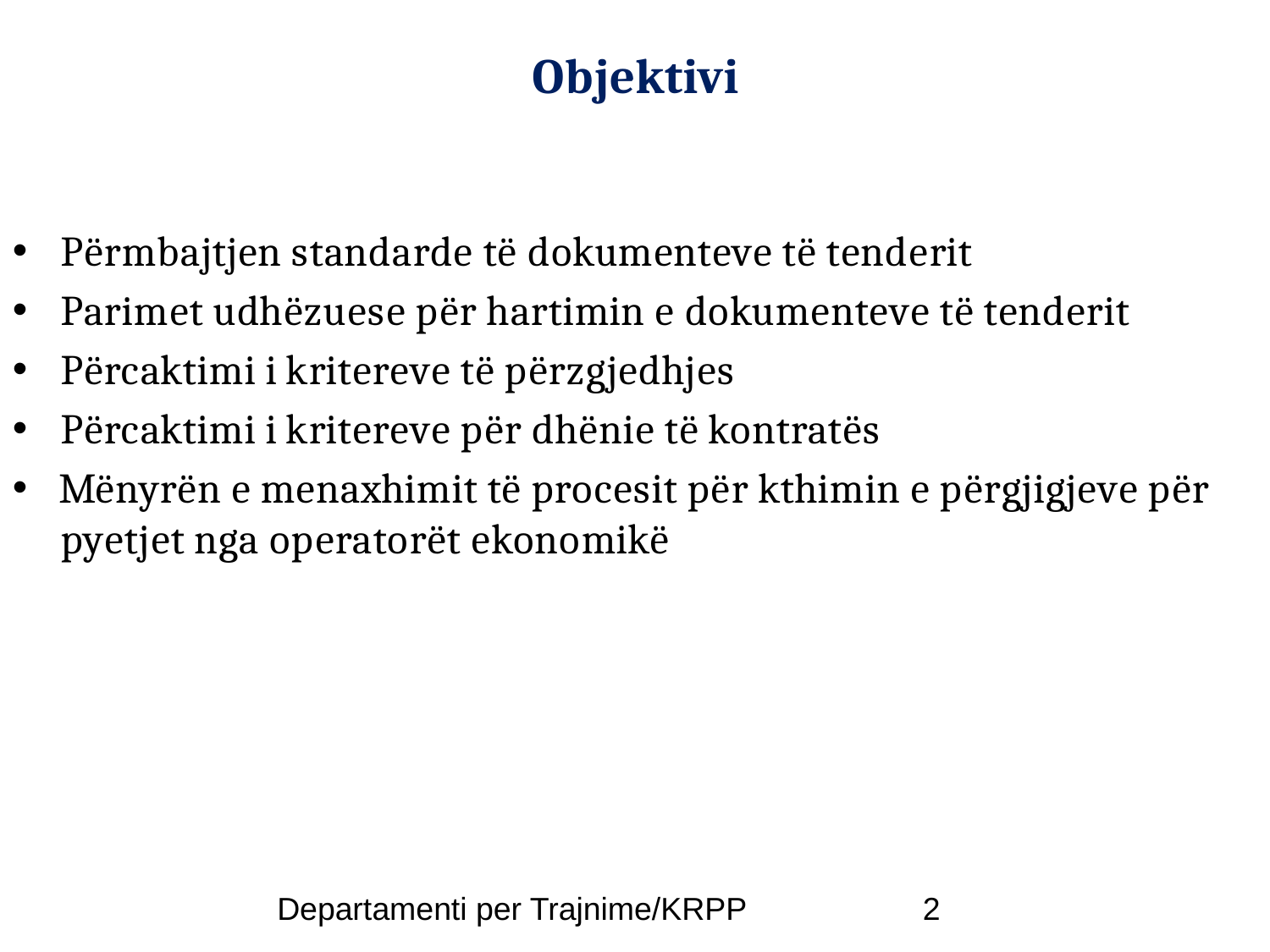

# Objektivi

Përmbajtjen standarde të dokumenteve të tenderit
Parimet udhëzuese për hartimin e dokumenteve të tenderit
Përcaktimi i kritereve të përzgjedhjes
Përcaktimi i kritereve për dhënie të kontratës
Mënyrën e menaxhimit të procesit për kthimin e përgjigjeve për pyetjet nga operatorët ekonomikë
Departamenti per Trajnime/KRPP
2